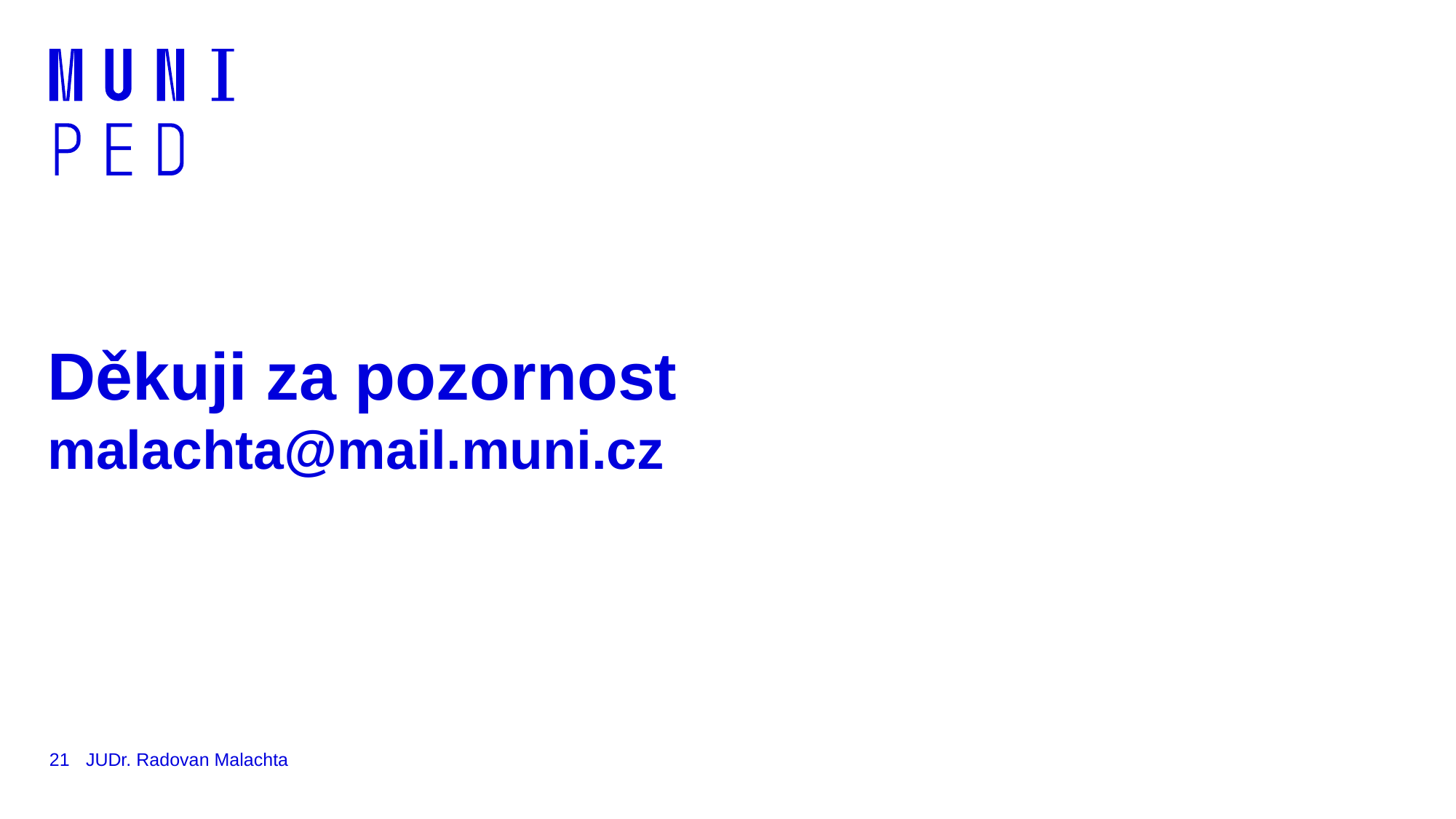

# Děkuji za pozornost malachta@mail.muni.cz

21
JUDr. Radovan Malachta